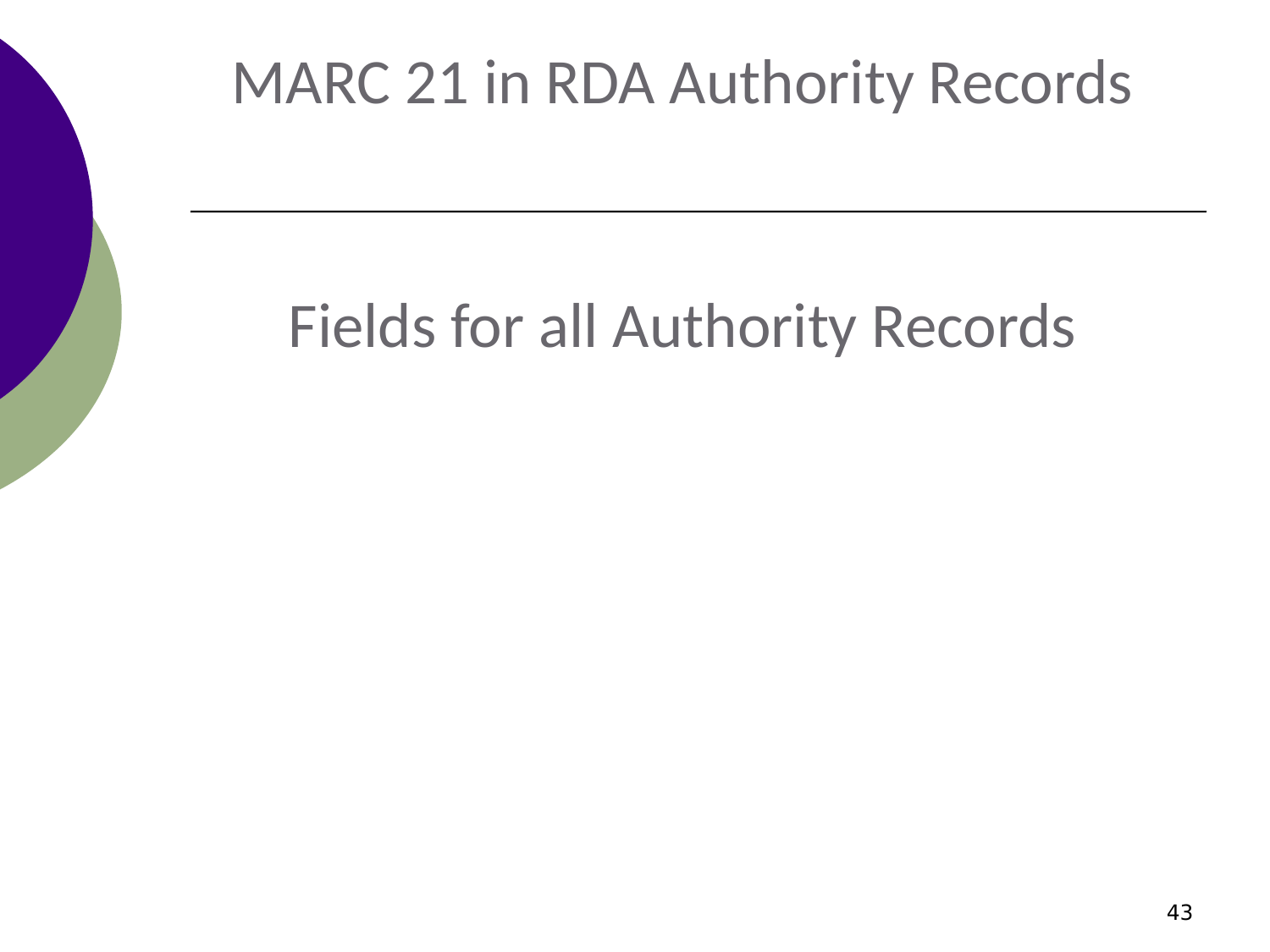

MARC 21 in RDA Authority Records

Fields for all Authority Records
43